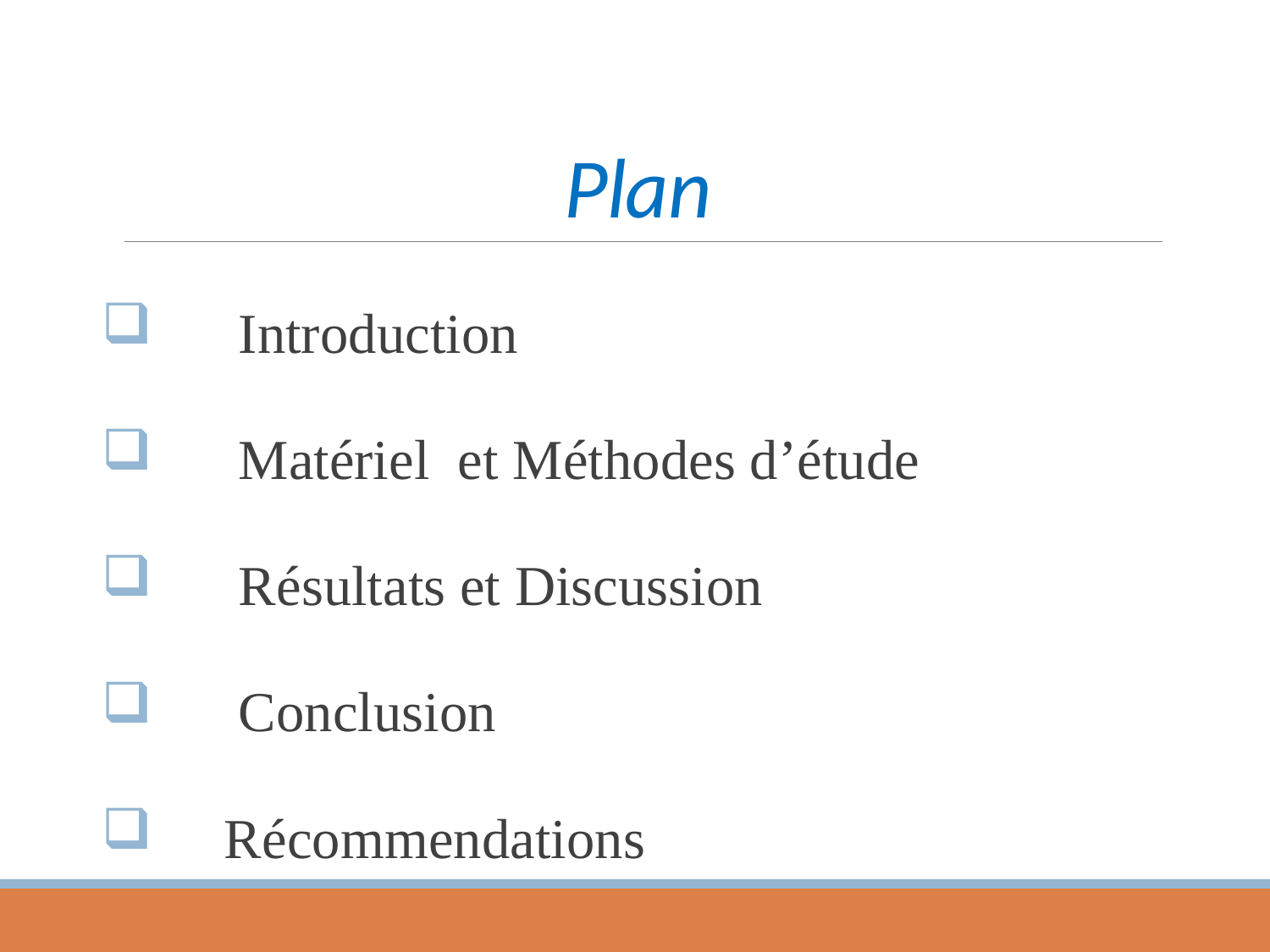

# Plan
 Introduction
 Matériel  et Méthodes d’étude
 Résultats et Discussion
 Conclusion
Récommendations